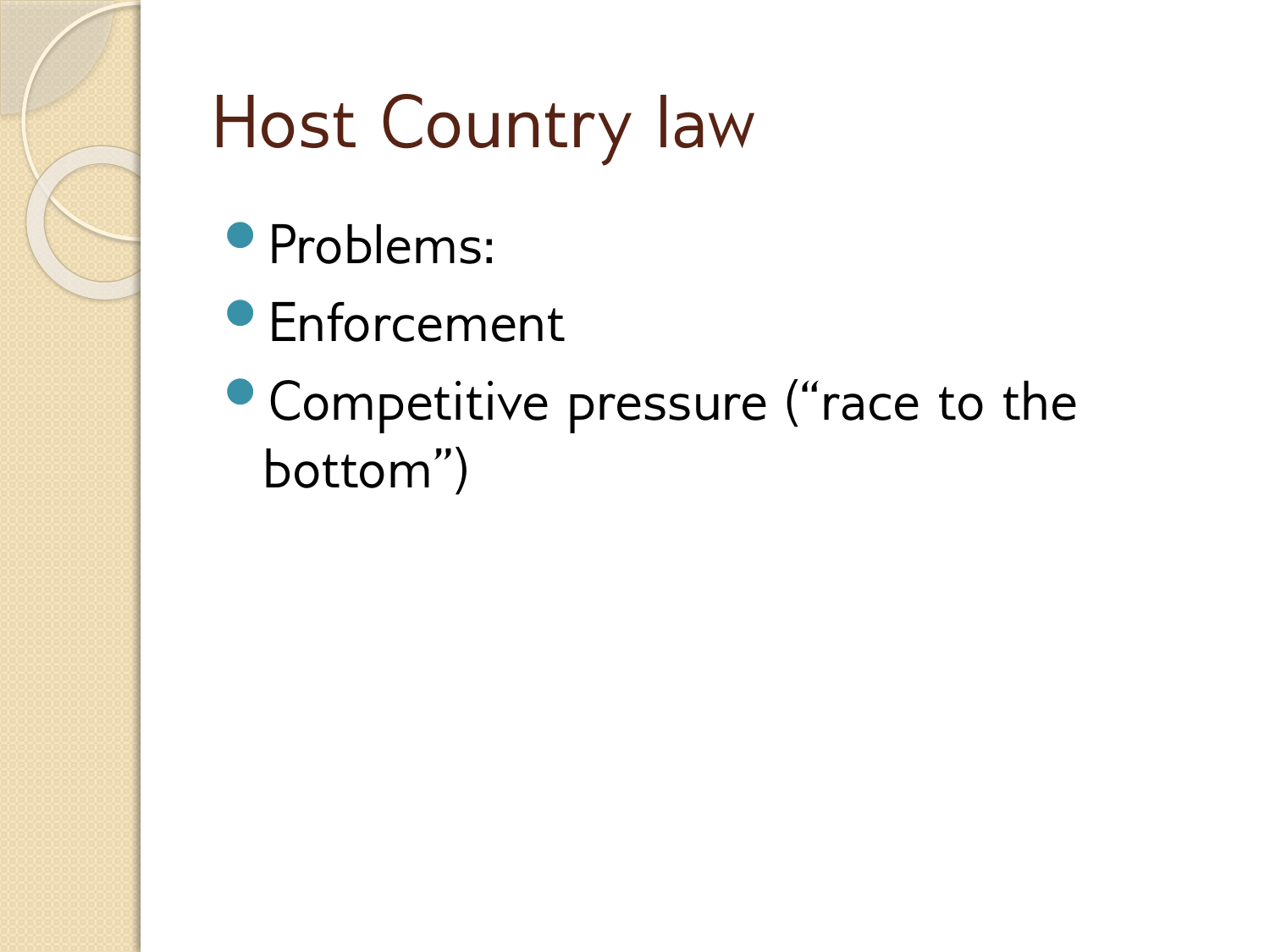

Host Country law
Problems:
Enforcement
Competitive pressure (“race to the bottom”)